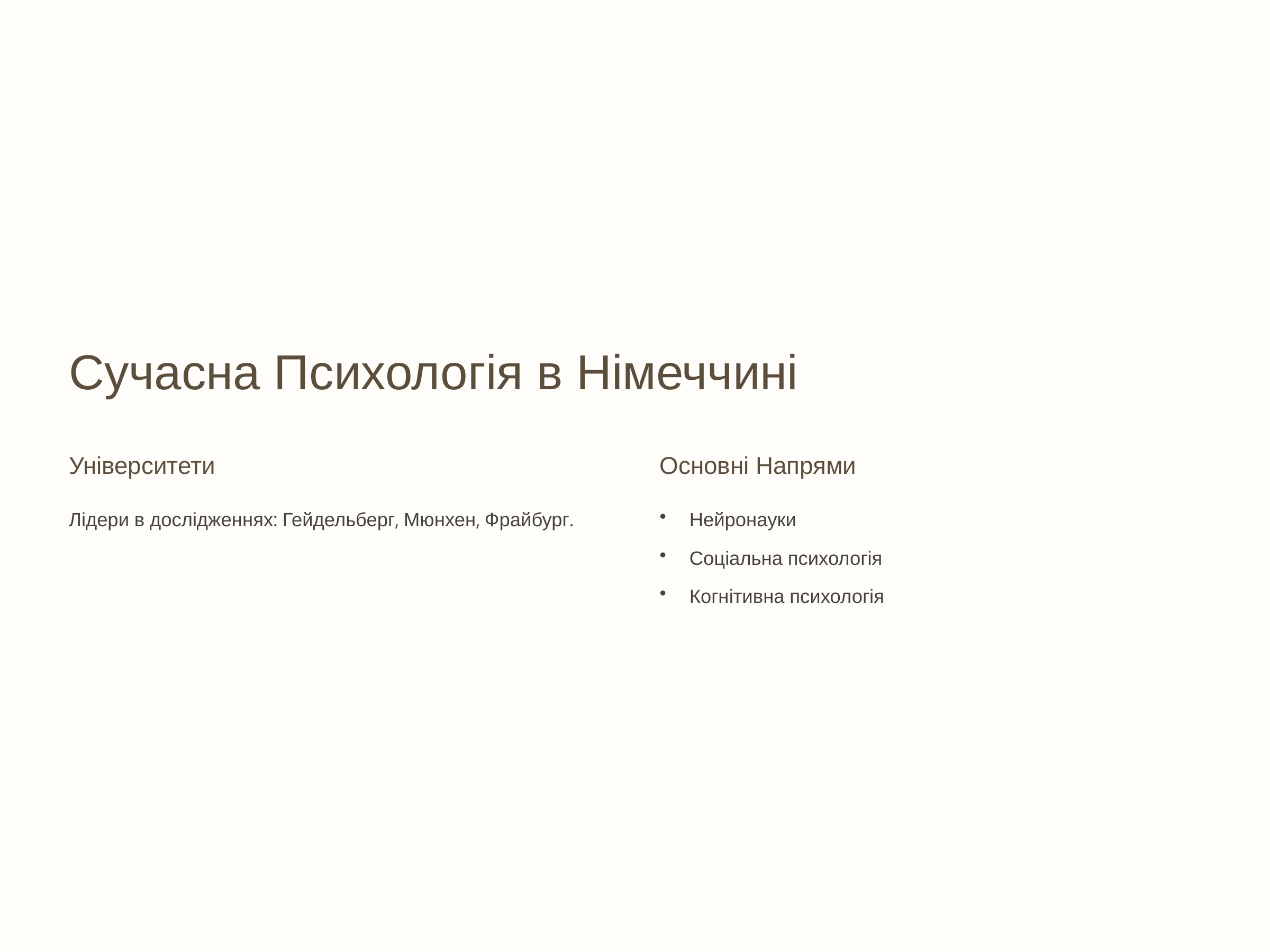

Сучасна Психологія в Німеччині
Університети
Основні Напрями
Лідери в дослідженнях: Гейдельберг, Мюнхен, Фрайбург.
Нейронауки
Соціальна психологія
Когнітивна психологія